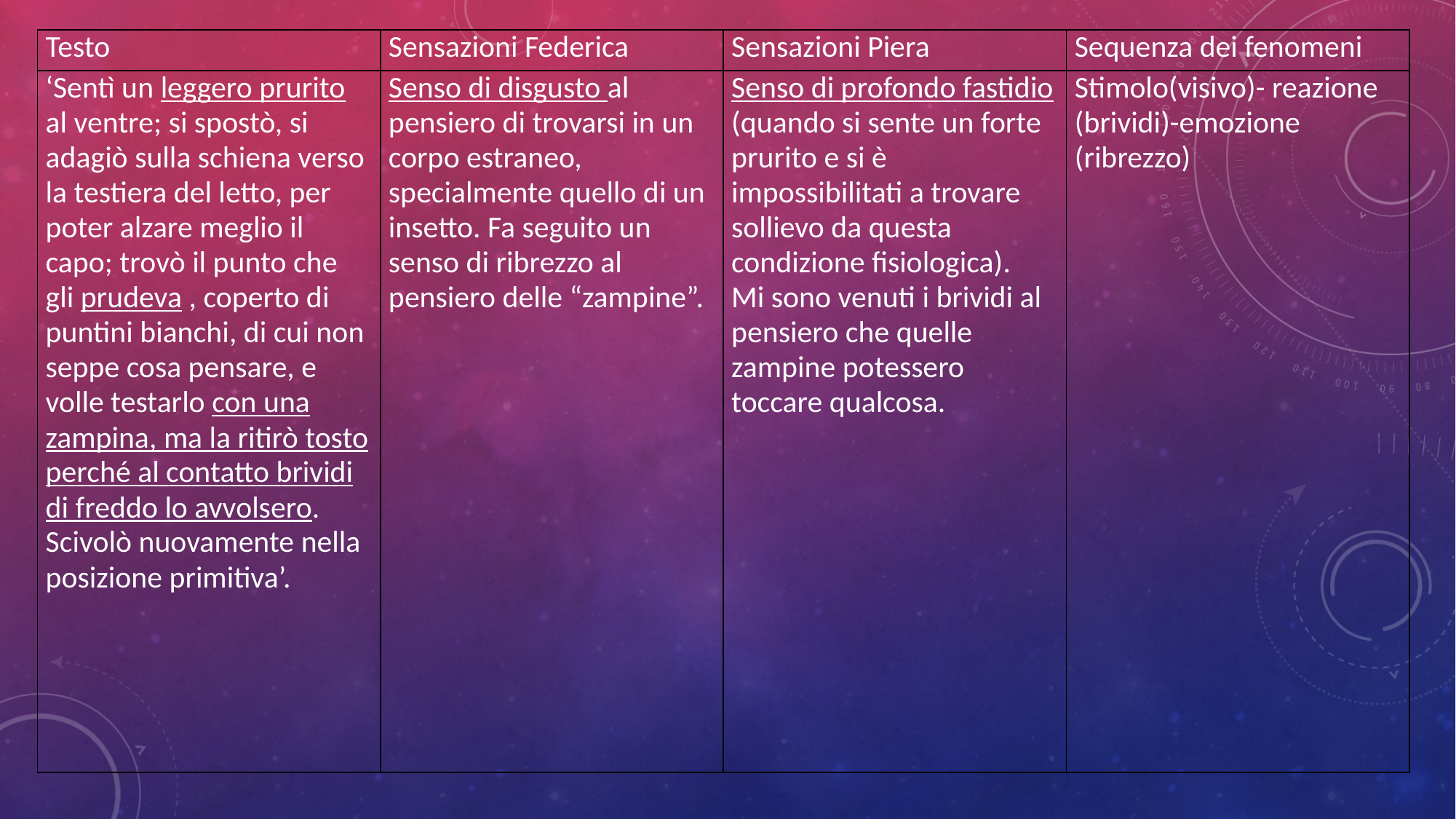

| Testo | Sensazioni Federica | Sensazioni Piera | Sequenza dei fenomeni |
| --- | --- | --- | --- |
| ‘Sentì un leggero prurito al ventre; si spostò, si adagiò sulla schiena verso la testiera del letto, per poter alzare meglio il capo; trovò il punto che gli prudeva , coperto di puntini bianchi, di cui non seppe cosa pensare, e volle testarlo con una zampina, ma la ritirò tosto perché al contatto brividi di freddo lo avvolsero. Scivolò nuovamente nella posizione primitiva’. | Senso di disgusto al pensiero di trovarsi in un corpo estraneo, specialmente quello di un insetto. Fa seguito un senso di ribrezzo al pensiero delle “zampine”. | Senso di profondo fastidio (quando si sente un forte prurito e si è impossibilitati a trovare sollievo da questa condizione fisiologica). Mi sono venuti i brividi al pensiero che quelle zampine potessero toccare qualcosa. | Stimolo(visivo)- reazione (brividi)-emozione (ribrezzo) |